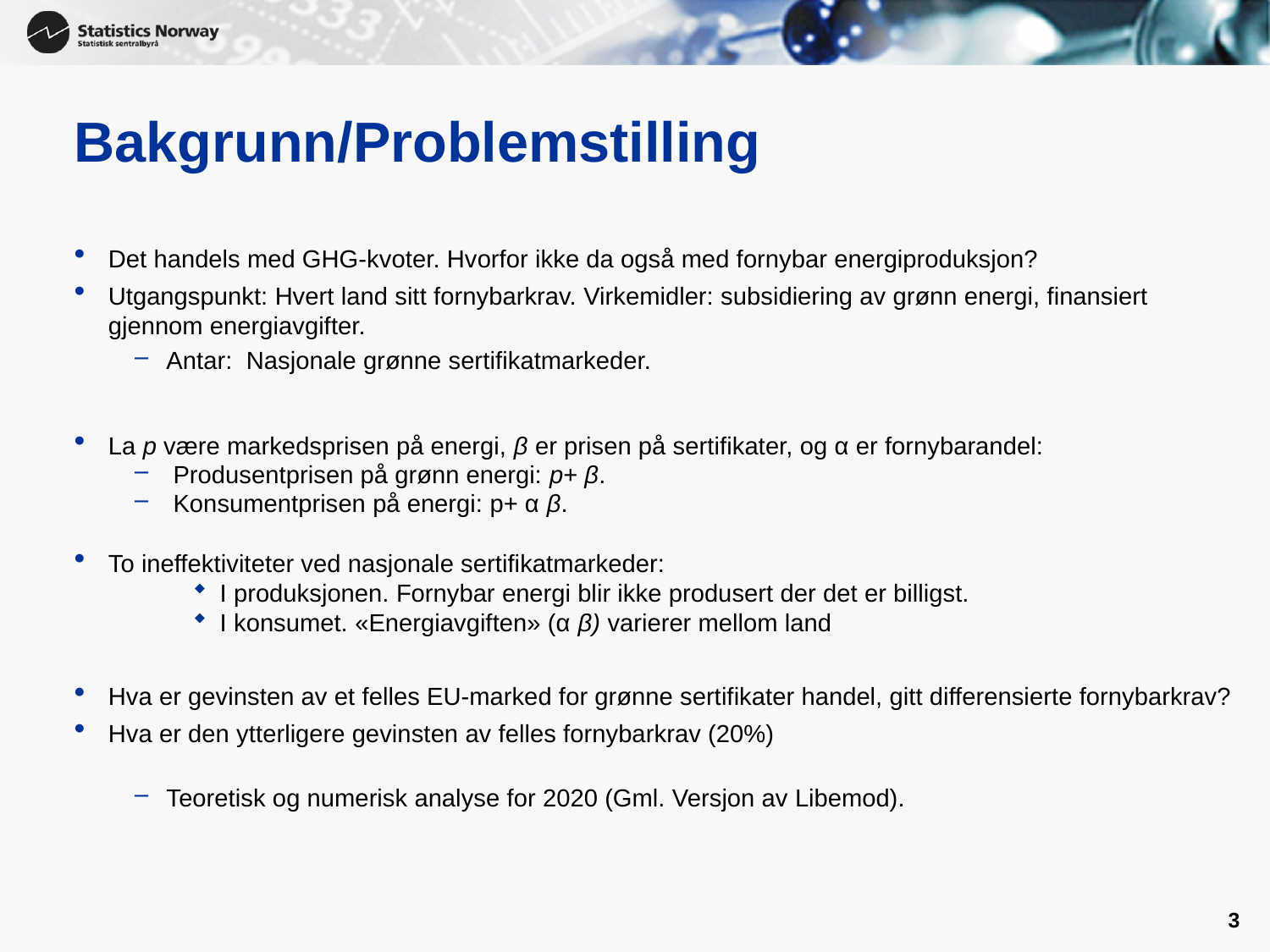

# Bakgrunn/Problemstilling
Det handels med GHG-kvoter. Hvorfor ikke da også med fornybar energiproduksjon?
Utgangspunkt: Hvert land sitt fornybarkrav. Virkemidler: subsidiering av grønn energi, finansiert gjennom energiavgifter.
Antar:  Nasjonale grønne sertifikatmarkeder.

La p være markedsprisen på energi, β er prisen på sertifikater, og α er fornybarandel:
 Produsentprisen på grønn energi: p+ β.
 Konsumentprisen på energi: p+ α β.
To ineffektiviteter ved nasjonale sertifikatmarkeder:
I produksjonen. Fornybar energi blir ikke produsert der det er billigst.
I konsumet. «Energiavgiften» (α β) varierer mellom land

Hva er gevinsten av et felles EU-marked for grønne sertifikater handel, gitt differensierte fornybarkrav?
Hva er den ytterligere gevinsten av felles fornybarkrav (20%)
Teoretisk og numerisk analyse for 2020 (Gml. Versjon av Libemod).
3